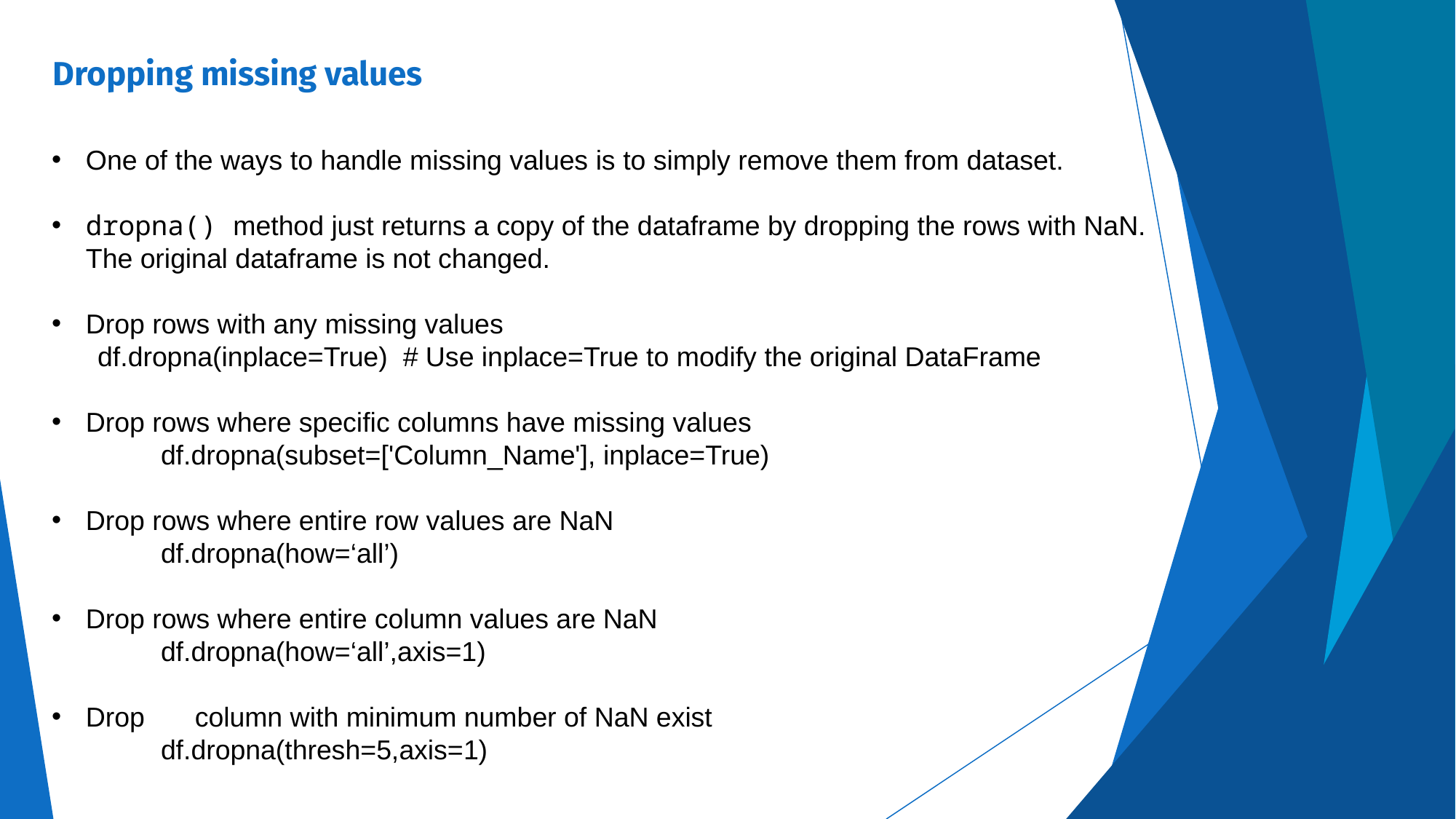

# Dropping missing values
One of the ways to handle missing values is to simply remove them from dataset.

dropna() method just returns a copy of the dataframe by dropping the rows with NaN. The original dataframe is not changed.

Drop rows with any missing values
      df.dropna(inplace=True)  # Use inplace=True to modify the original DataFrame

Drop rows where specific columns have missing values
	df.dropna(subset=['Column_Name'], inplace=True)

Drop rows where entire row values are NaN
	df.dropna(how=‘all’)

Drop rows where entire column values are NaN
	df.dropna(how=‘all’,axis=1)

Drop 	column with minimum number of NaN exist
	df.dropna(thresh=5,axis=1)